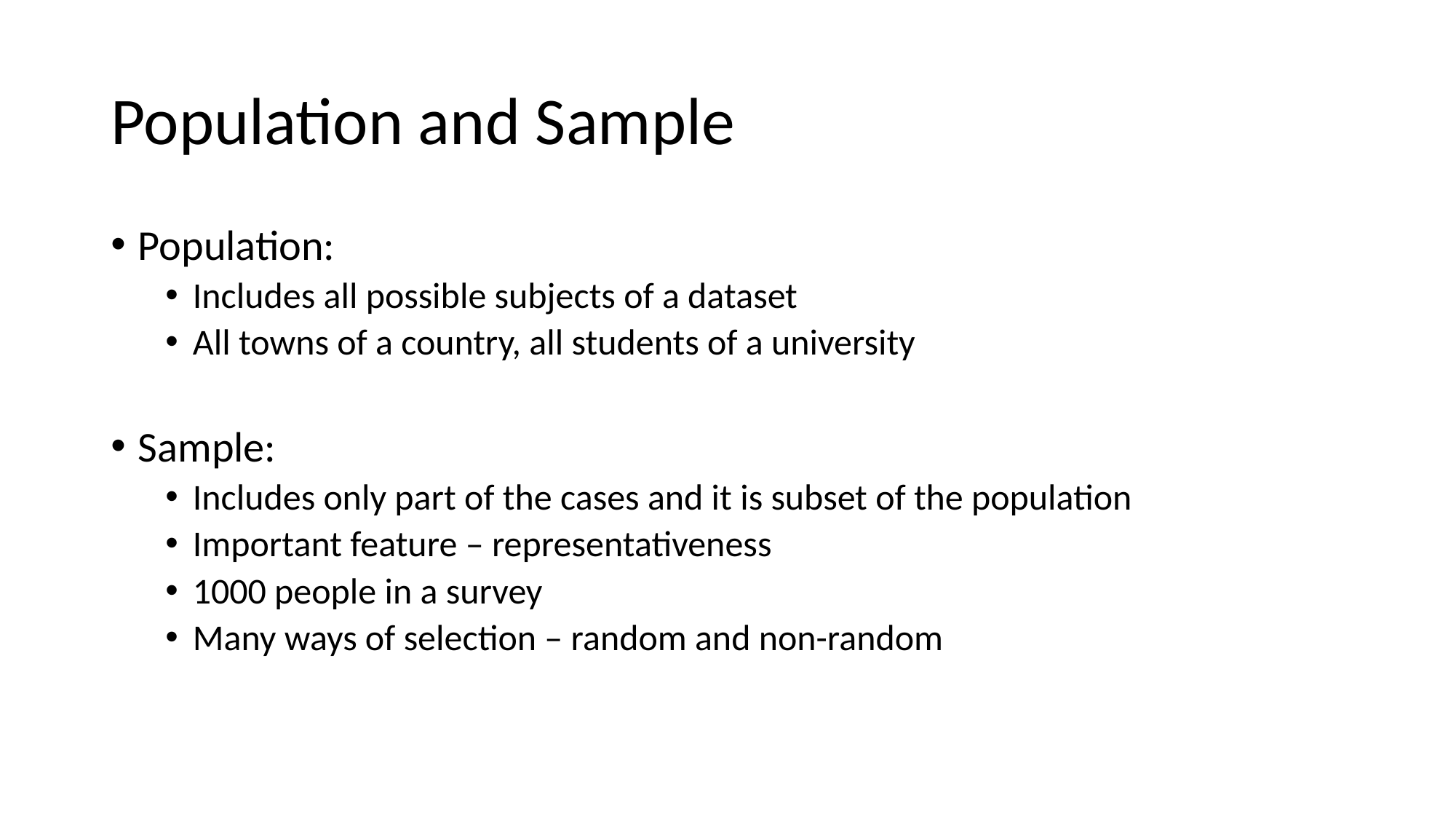

# Population and Sample
Population:
Includes all possible subjects of a dataset
All towns of a country, all students of a university

Sample:
Includes only part of the cases and it is subset of the population
Important feature – representativeness
1000 people in a survey
Many ways of selection – random and non-random